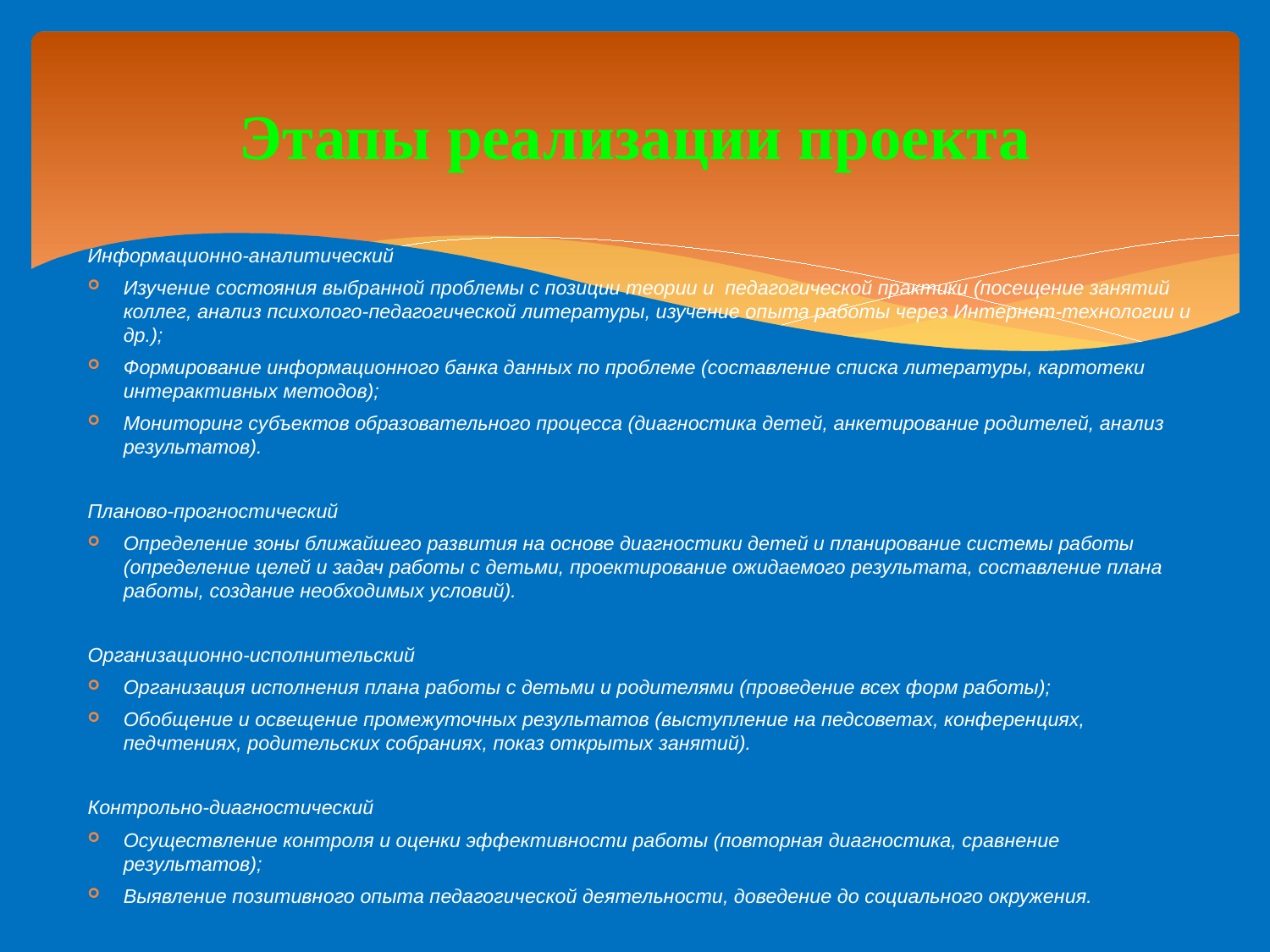

# Этапы реализации проекта

Информационно-аналитический
Изучение состояния выбранной проблемы с позиции теории и  педагогической практики (посещение занятий коллег, анализ психолого-педагогической литературы, изучение опыта работы через Интернет-технологии и др.);
Формирование информационного банка данных по проблеме (составление списка литературы, картотеки интерактивных методов);
Мониторинг субъектов образовательного процесса (диагностика детей, анкетирование родителей, анализ результатов).

Планово-прогностический
Определение зоны ближайшего развития на основе диагностики детей и планирование системы работы (определение целей и задач работы с детьми, проектирование ожидаемого результата, составление плана работы, создание необходимых условий).

Организационно-исполнительский
Организация исполнения плана работы с детьми и родителями (проведение всех форм работы);
Обобщение и освещение промежуточных результатов (выступление на педсоветах, конференциях, педчтениях, родительских собраниях, показ открытых занятий).

Контрольно-диагностический
Осуществление контроля и оценки эффективности работы (повторная диагностика, сравнение результатов);
Выявление позитивного опыта педагогической деятельности, доведение до социального окружения.